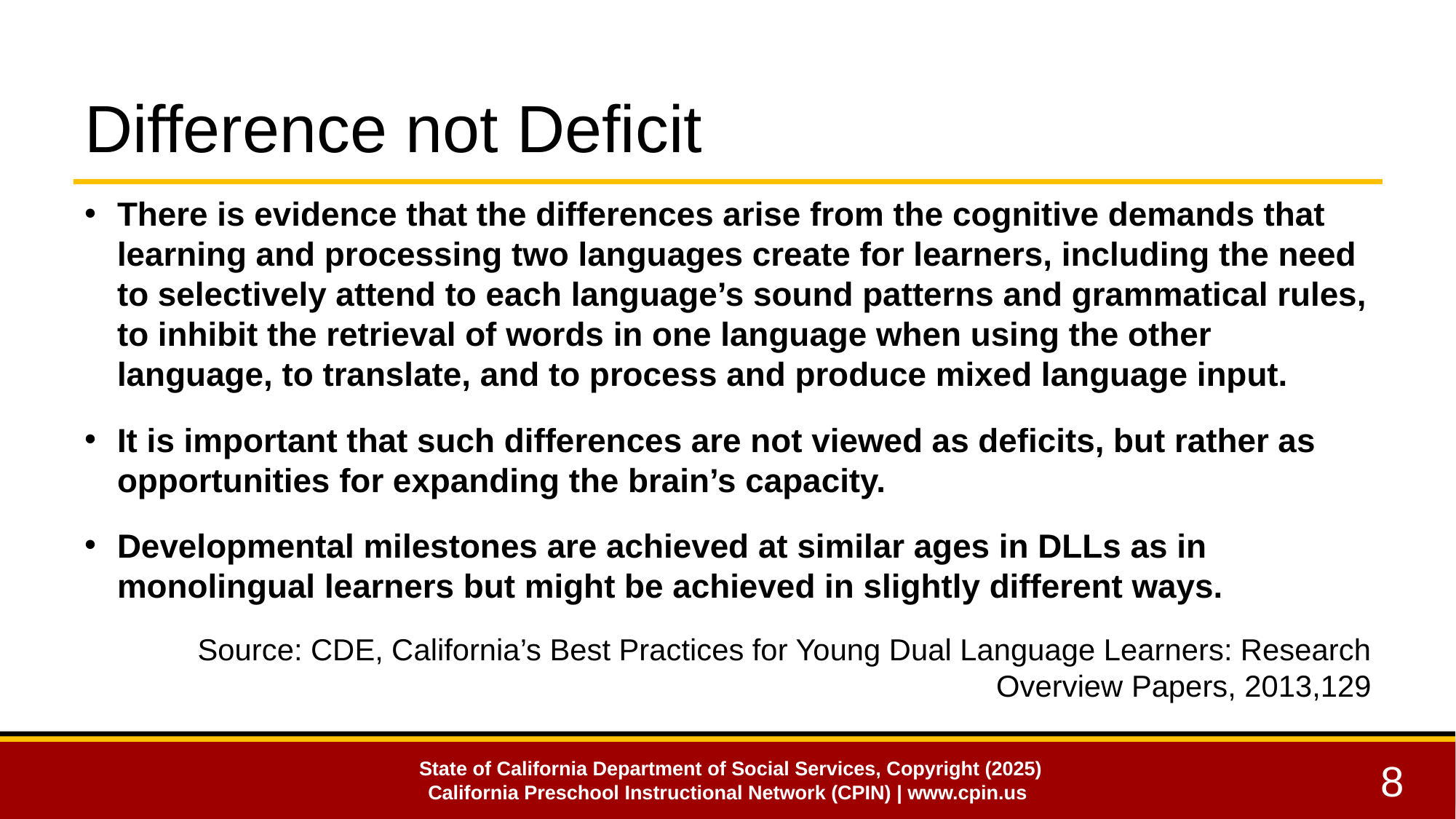

# Difference not Deficit
There is evidence that the differences arise from the cognitive demands that learning and processing two languages create for learners, including the need to selectively attend to each language’s sound patterns and grammatical rules, to inhibit the retrieval of words in one language when using the other language, to translate, and to process and produce mixed language input.
It is important that such differences are not viewed as deficits, but rather as opportunities for expanding the brain’s capacity.
Developmental milestones are achieved at similar ages in DLLs as in monolingual learners but might be achieved in slightly different ways.
Source: CDE, California’s Best Practices for Young Dual Language Learners: Research Overview Papers, 2013,129